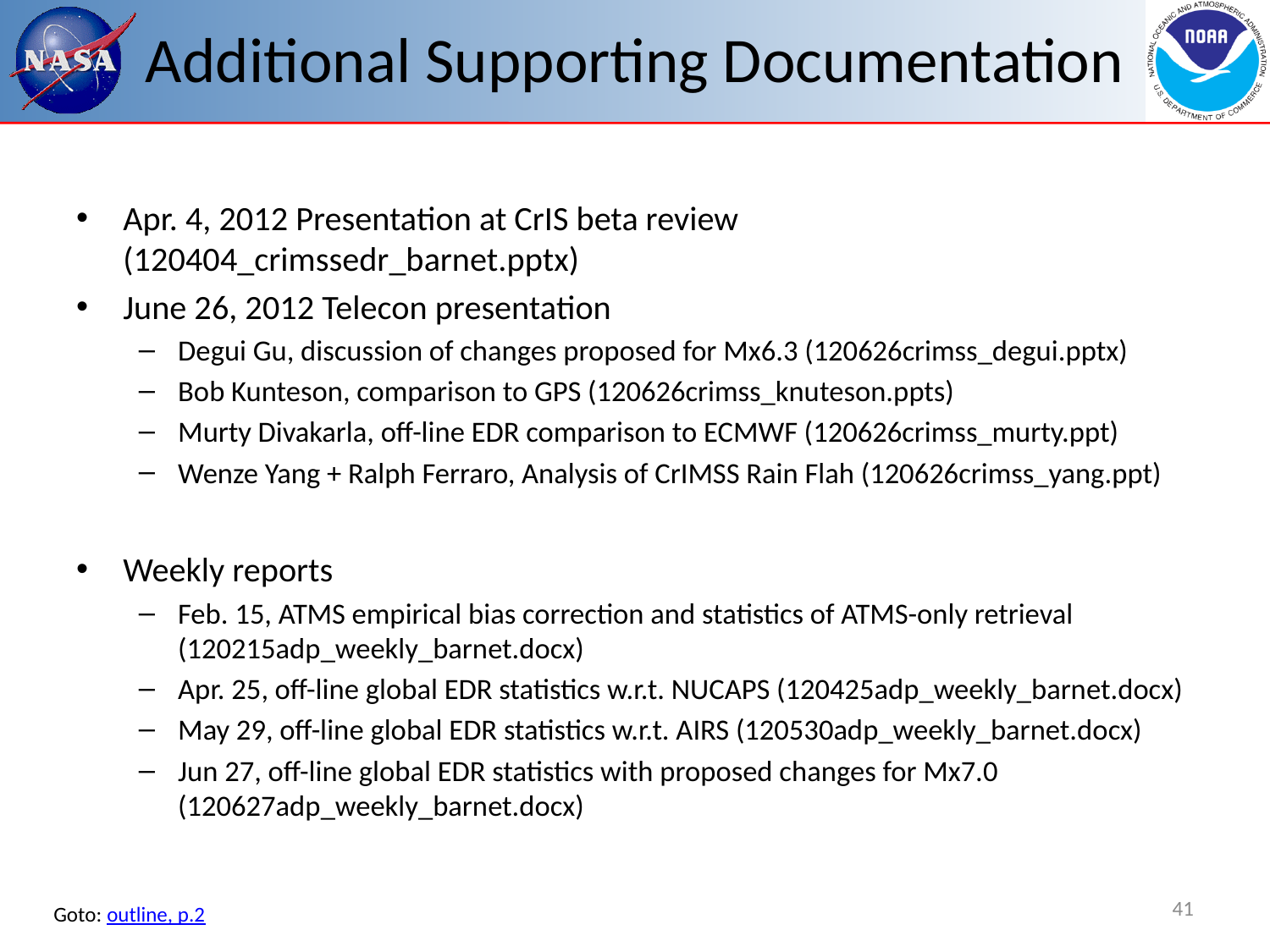

# Additional Supporting Documentation
Apr. 4, 2012 Presentation at CrIS beta review
(120404_crimssedr_barnet.pptx)
June 26, 2012 Telecon presentation
Degui Gu, discussion of changes proposed for Mx6.3 (120626crimss_degui.pptx)
Bob Kunteson, comparison to GPS (120626crimss_knuteson.ppts)
Murty Divakarla, off-line EDR comparison to ECMWF (120626crimss_murty.ppt)
Wenze Yang + Ralph Ferraro, Analysis of CrIMSS Rain Flah (120626crimss_yang.ppt)

Weekly reports
Feb. 15, ATMS empirical bias correction and statistics of ATMS-only retrieval (120215adp_weekly_barnet.docx)
Apr. 25, off-line global EDR statistics w.r.t. NUCAPS (120425adp_weekly_barnet.docx)
May 29, off-line global EDR statistics w.r.t. AIRS (120530adp_weekly_barnet.docx)
Jun 27, off-line global EDR statistics with proposed changes for Mx7.0 (120627adp_weekly_barnet.docx)
41
Goto: outline, p.2